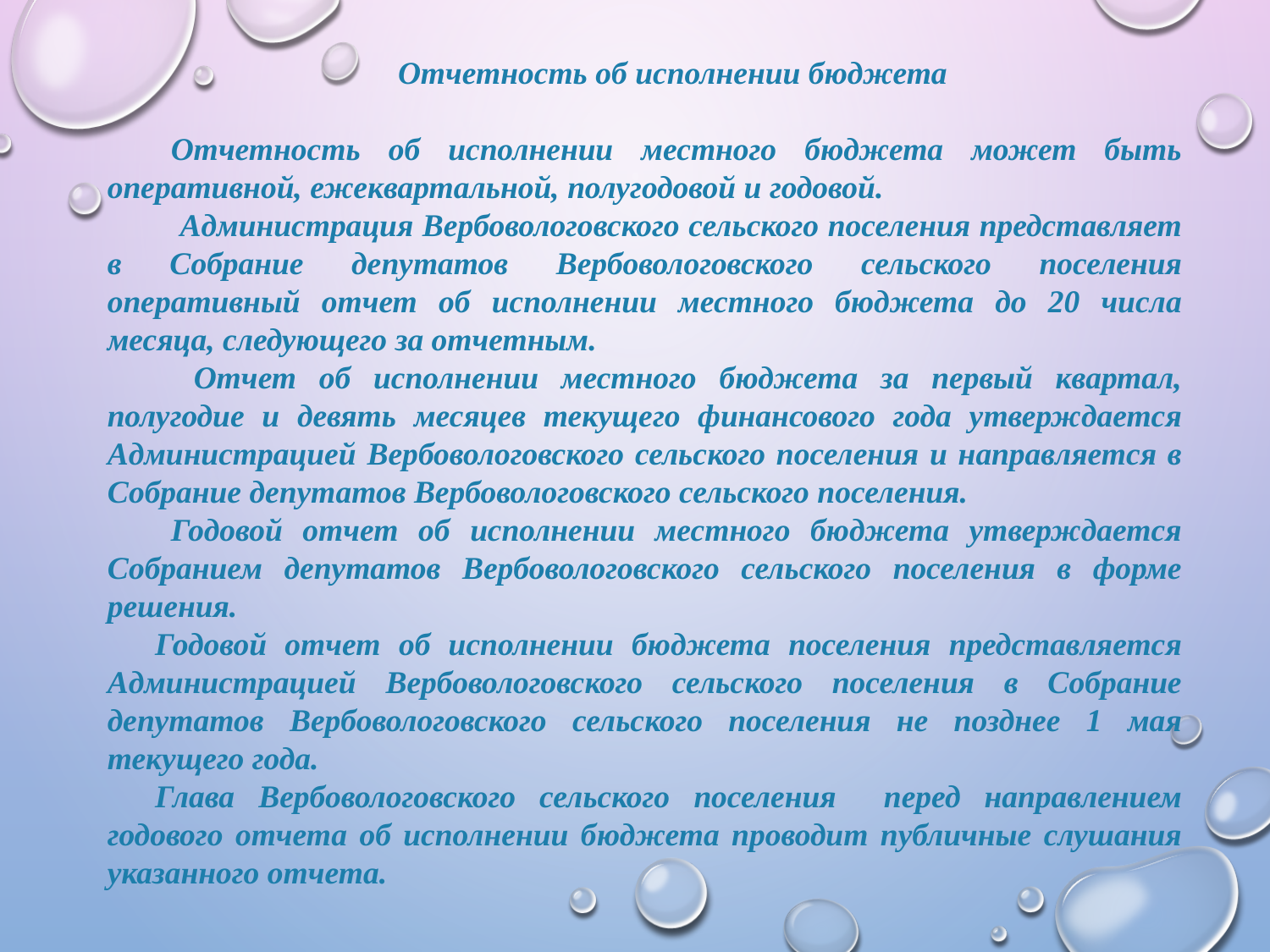

Отчетность об исполнении бюджета

Отчетность об исполнении местного бюджета может быть оперативной, ежеквартальной, полугодовой и годовой.
 Администрация Вербовологовского сельского поселения представляет в Собрание депутатов Вербовологовского сельского поселения оперативный отчет об исполнении местного бюджета до 20 числа месяца, следующего за отчетным.
 Отчет об исполнении местного бюджета за первый квартал, полугодие и девять месяцев текущего финансового года утверждается Администрацией Вербовологовского сельского поселения и направляется в Собрание депутатов Вербовологовского сельского поселения.
Годовой отчет об исполнении местного бюджета утверждается Собранием депутатов Вербовологовского сельского поселения в форме решения.
Годовой отчет об исполнении бюджета поселения представляется Администрацией Вербовологовского сельского поселения в Собрание депутатов Вербовологовского сельского поселения не позднее 1 мая текущего года.
Глава Вербовологовского сельского поселения  перед направлением годового отчета об исполнении бюджета проводит публичные слушания указанного отчета.